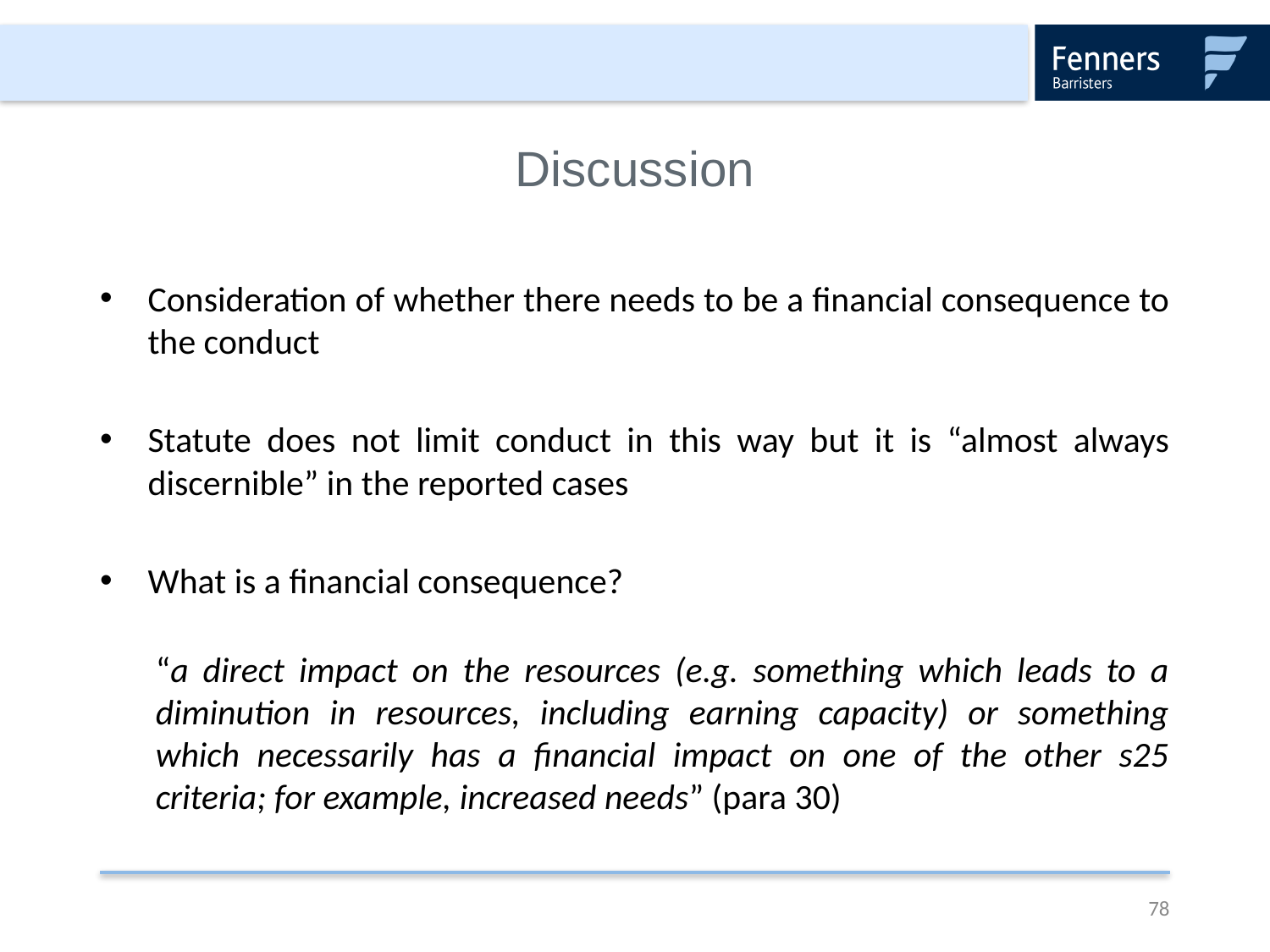

# Discussion
Consideration of whether there needs to be a financial consequence to the conduct

Statute does not limit conduct in this way but it is “almost always discernible” in the reported cases

What is a financial consequence?

“a direct impact on the resources (e.g. something which leads to a diminution in resources, including earning capacity) or something which necessarily has a financial impact on one of the other s25 criteria; for example, increased needs” (para 30)
78